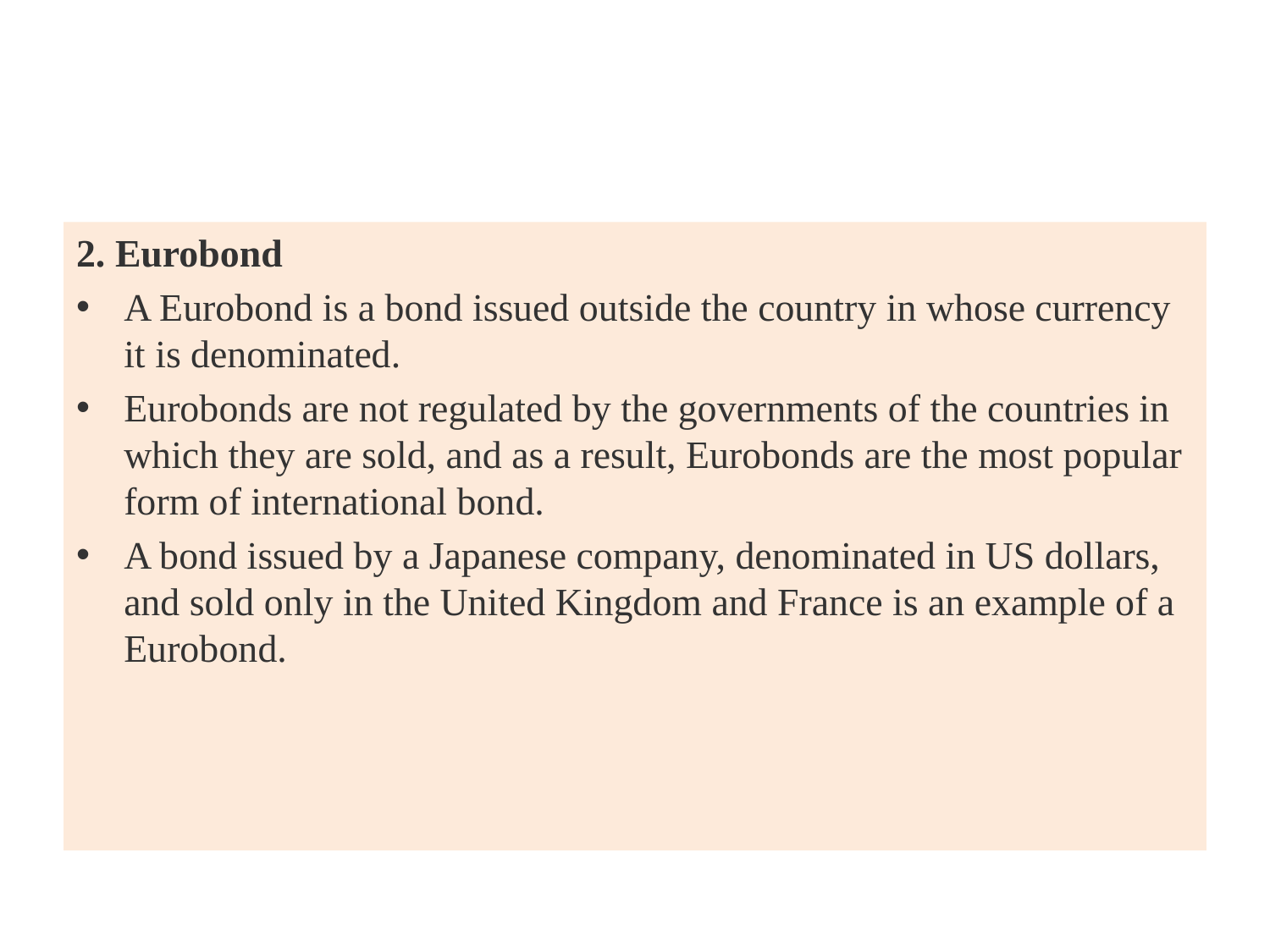

#
2. Eurobond
A Eurobond is a bond issued outside the country in whose currency it is denominated.
Eurobonds are not regulated by the governments of the countries in which they are sold, and as a result, Eurobonds are the most popular form of international bond.
A bond issued by a Japanese company, denominated in US dollars, and sold only in the United Kingdom and France is an example of a Eurobond.